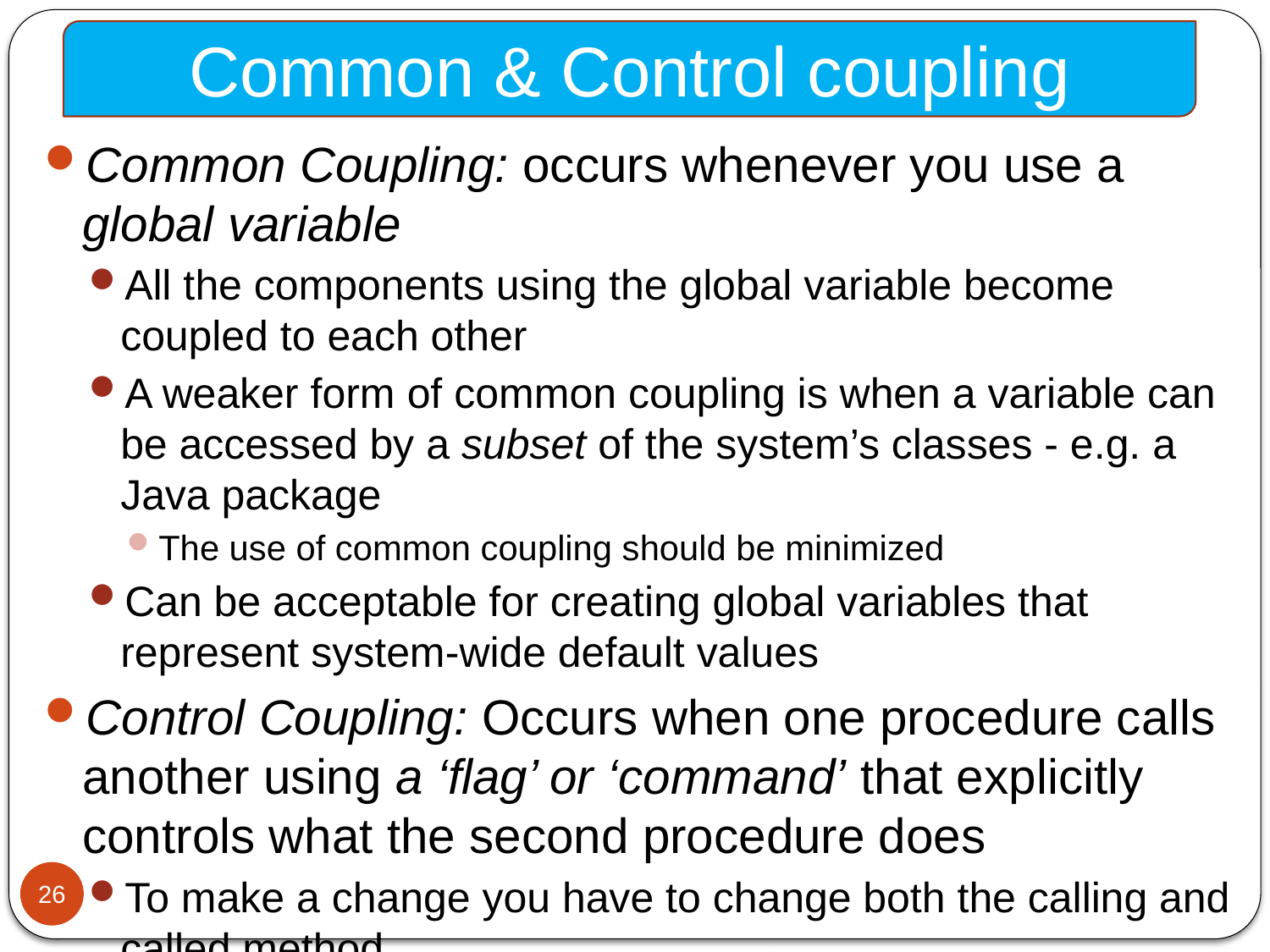

Common & Control coupling
Common Coupling: occurs whenever you use a global variable
All the components using the global variable become coupled to each other
A weaker form of common coupling is when a variable can be accessed by a subset of the system’s classes - e.g. a Java package
The use of common coupling should be minimized
Can be acceptable for creating global variables that represent system-wide default values
Control Coupling: Occurs when one procedure calls another using a ‘flag’ or ‘command’ that explicitly controls what the second procedure does
To make a change you have to change both the calling and called method
26